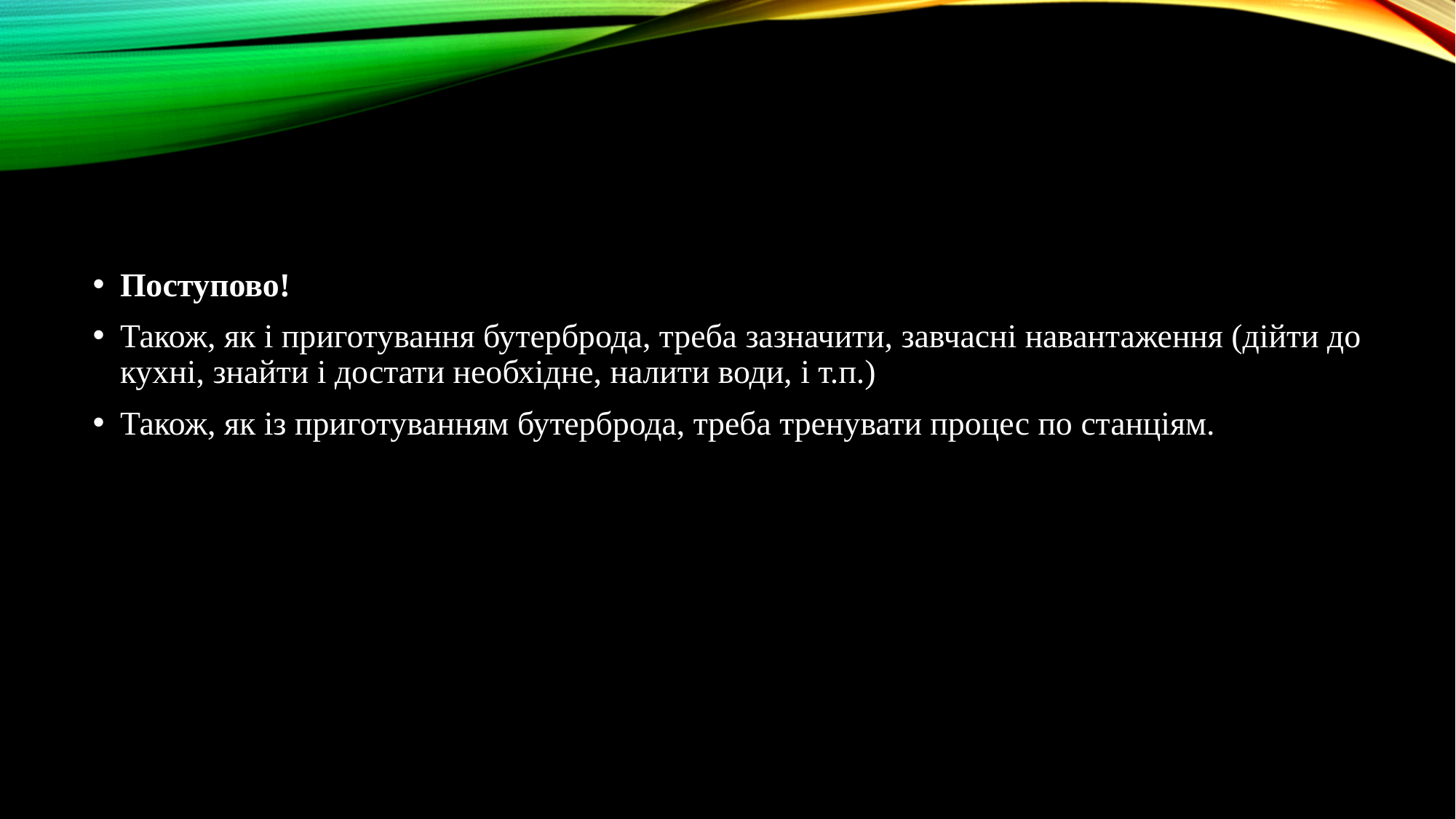

Поступово!
Також, як і приготування бутерброда, треба зазначити, завчасні навантаження (дійти до кухні, знайти і достати необхідне, налити води, і т.п.)
Також, як із приготуванням бутерброда, треба тренувати процес по станціям.